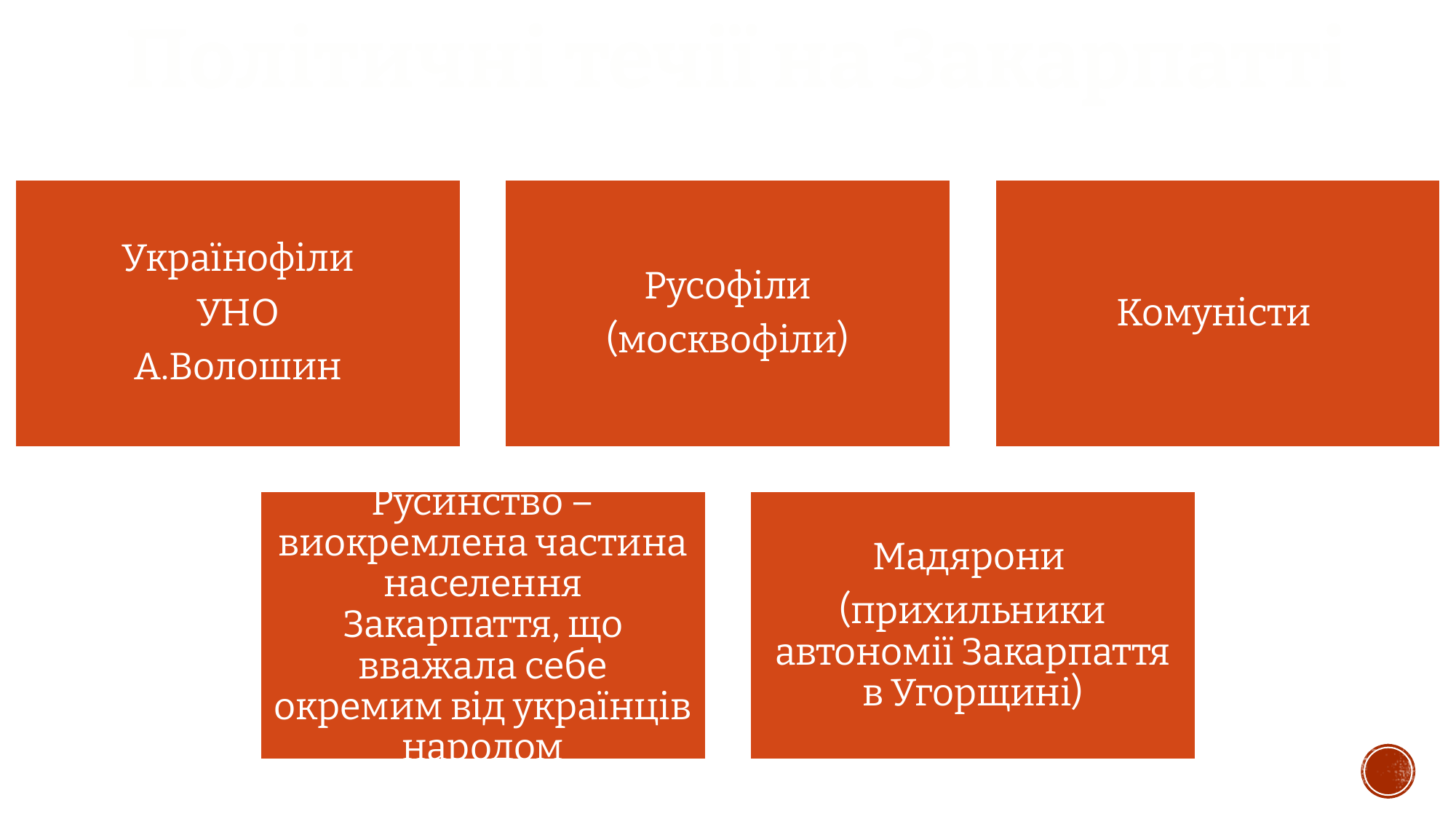

Політичні течії на Закарпатті
Українофіли
УНО
А.Волошин
Русофіли
(москвофіли)
Комуністи
Русинство – виокремлена частина населення Закарпаття, що вважала себе окремим від українців народом
Мадярони
(прихильники автономії Закарпаття в Угорщині)